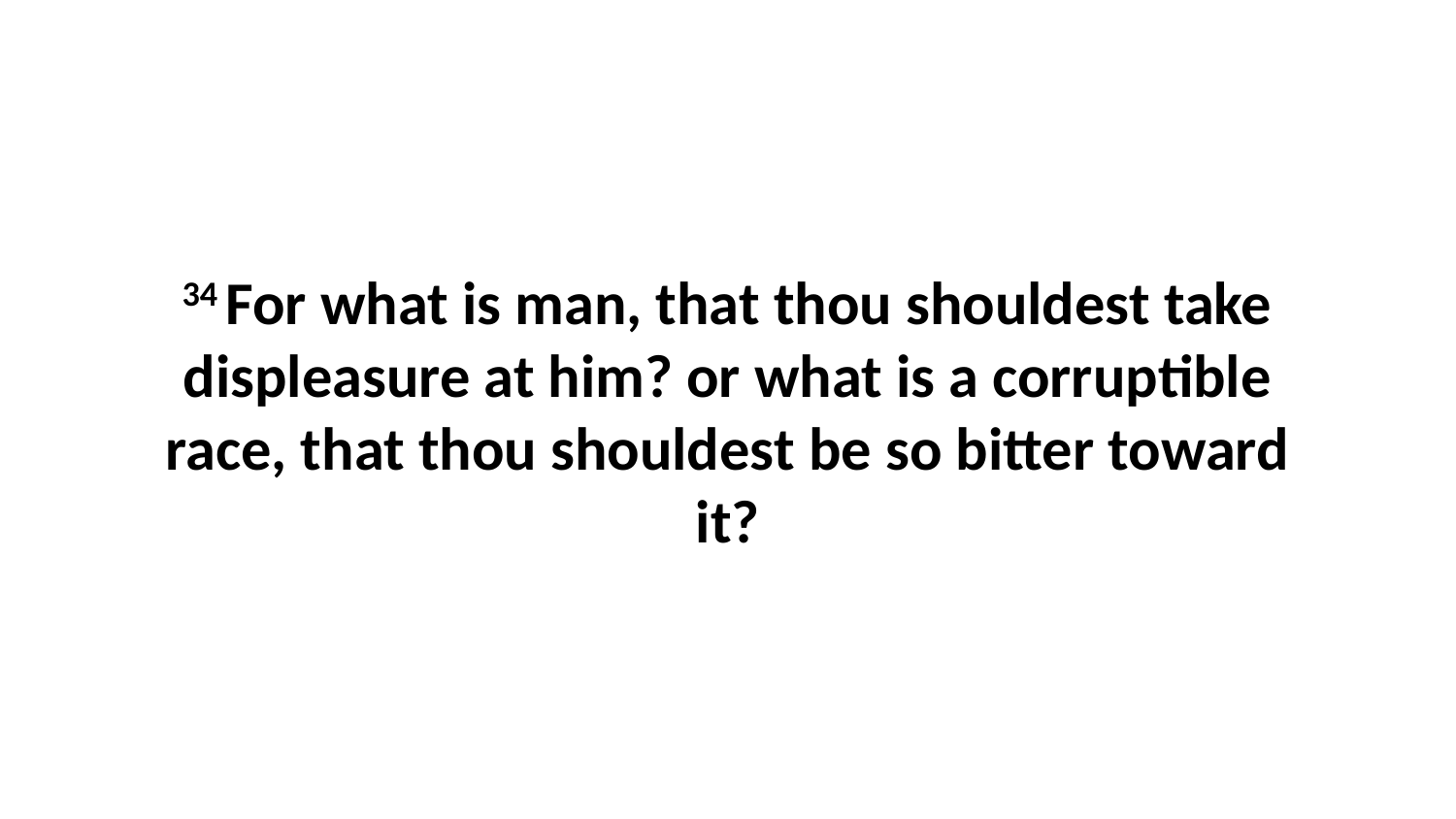

34 For what is man, that thou shouldest take displeasure at him? or what is a corruptible race, that thou shouldest be so bitter toward it?